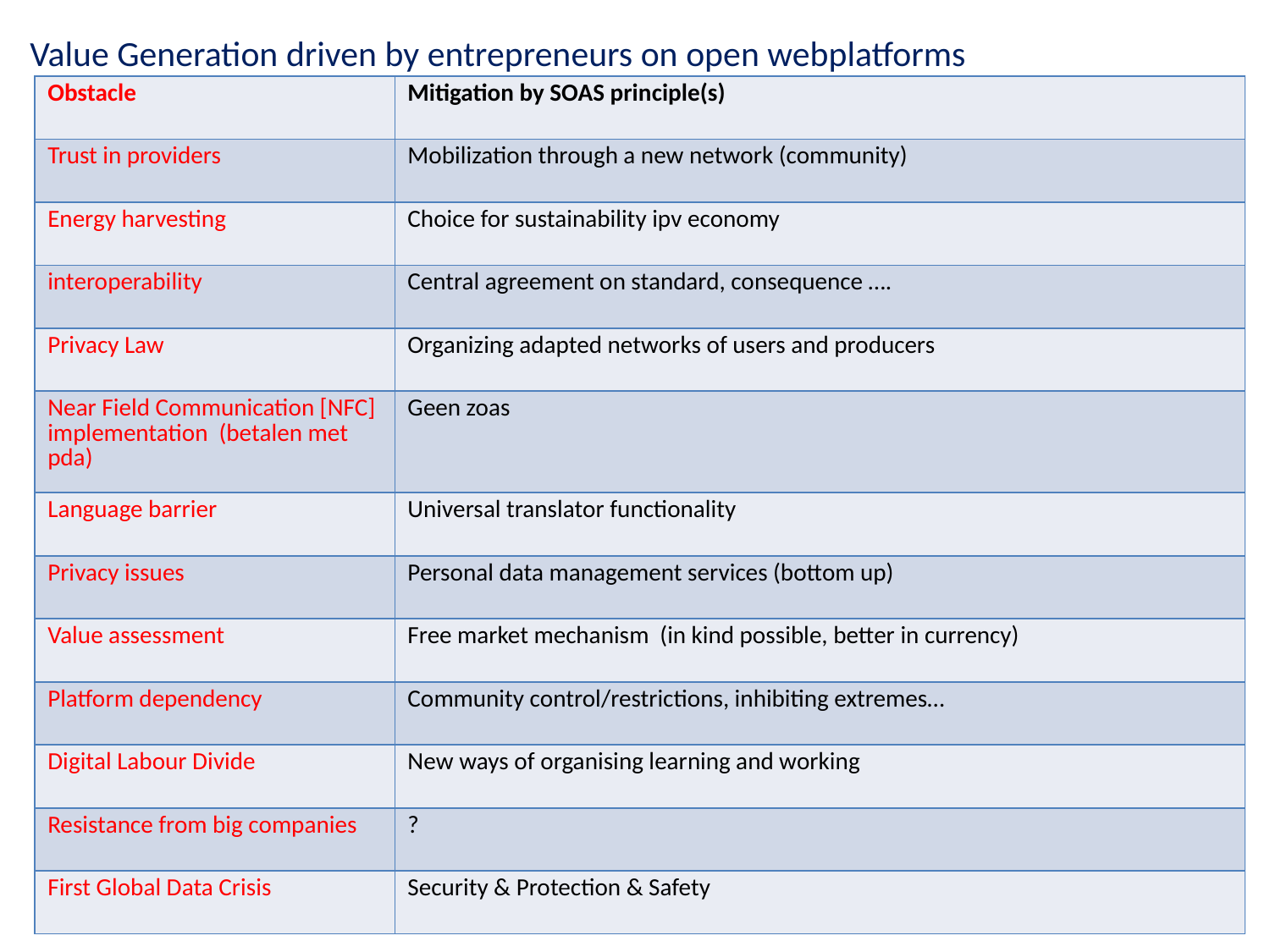

# Value Generation driven by entrepreneurs on open webplatforms
| Obstacle | Mitigation by SOAS principle(s) |
| --- | --- |
| Trust in providers | Mobilization through a new network (community) |
| Energy harvesting | Choice for sustainability ipv economy |
| interoperability | Central agreement on standard, consequence …. |
| Privacy Law | Organizing adapted networks of users and producers |
| Near Field Communication [NFC] implementation (betalen met pda) | Geen zoas |
| Language barrier | Universal translator functionality |
| Privacy issues | Personal data management services (bottom up) |
| Value assessment | Free market mechanism (in kind possible, better in currency) |
| Platform dependency | Community control/restrictions, inhibiting extremes… |
| Digital Labour Divide | New ways of organising learning and working |
| Resistance from big companies | ? |
| First Global Data Crisis | Security & Protection & Safety |